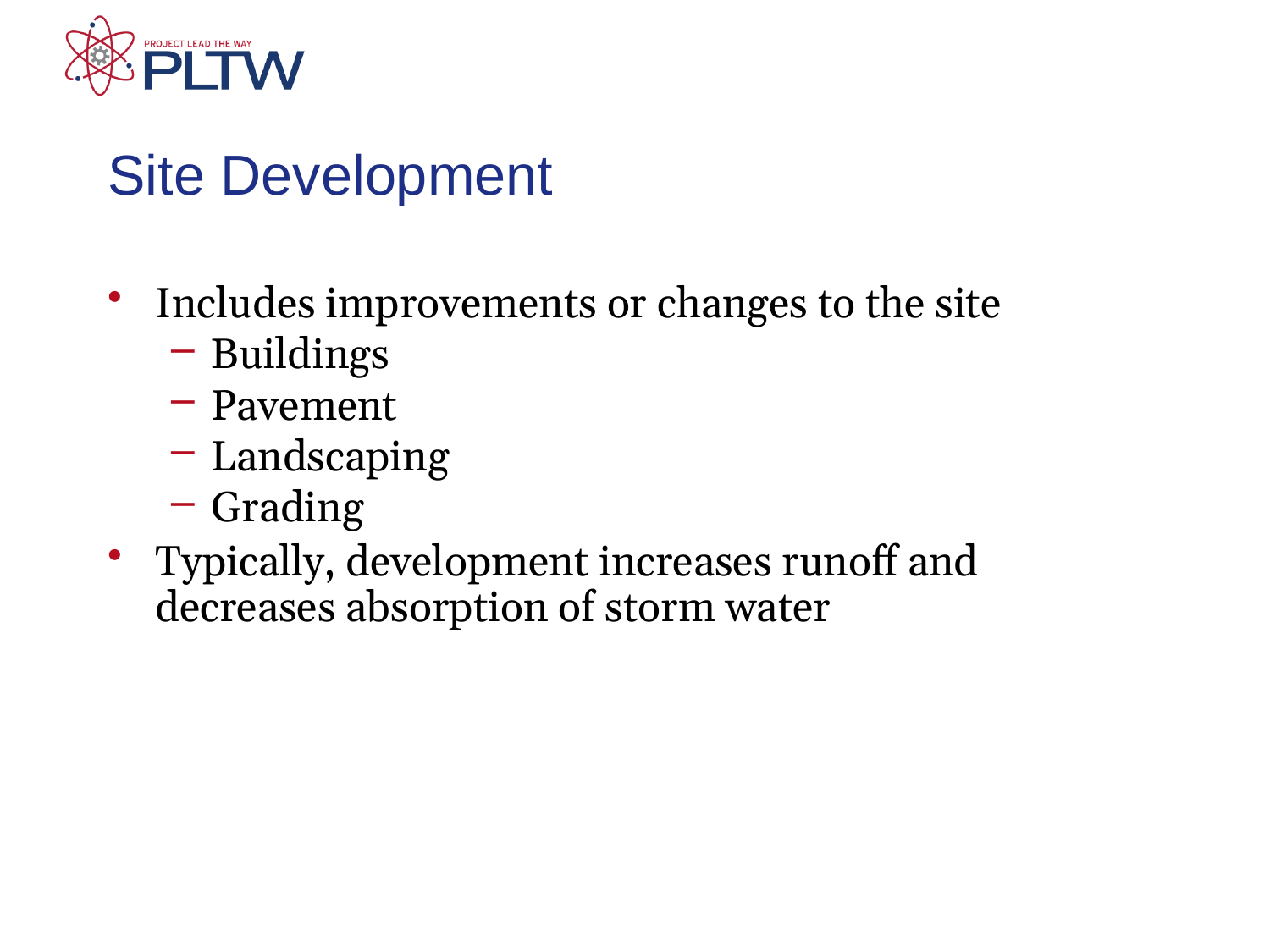

# Site Development
Includes improvements or changes to the site
Buildings
Pavement
Landscaping
Grading
Typically, development increases runoff and decreases absorption of storm water